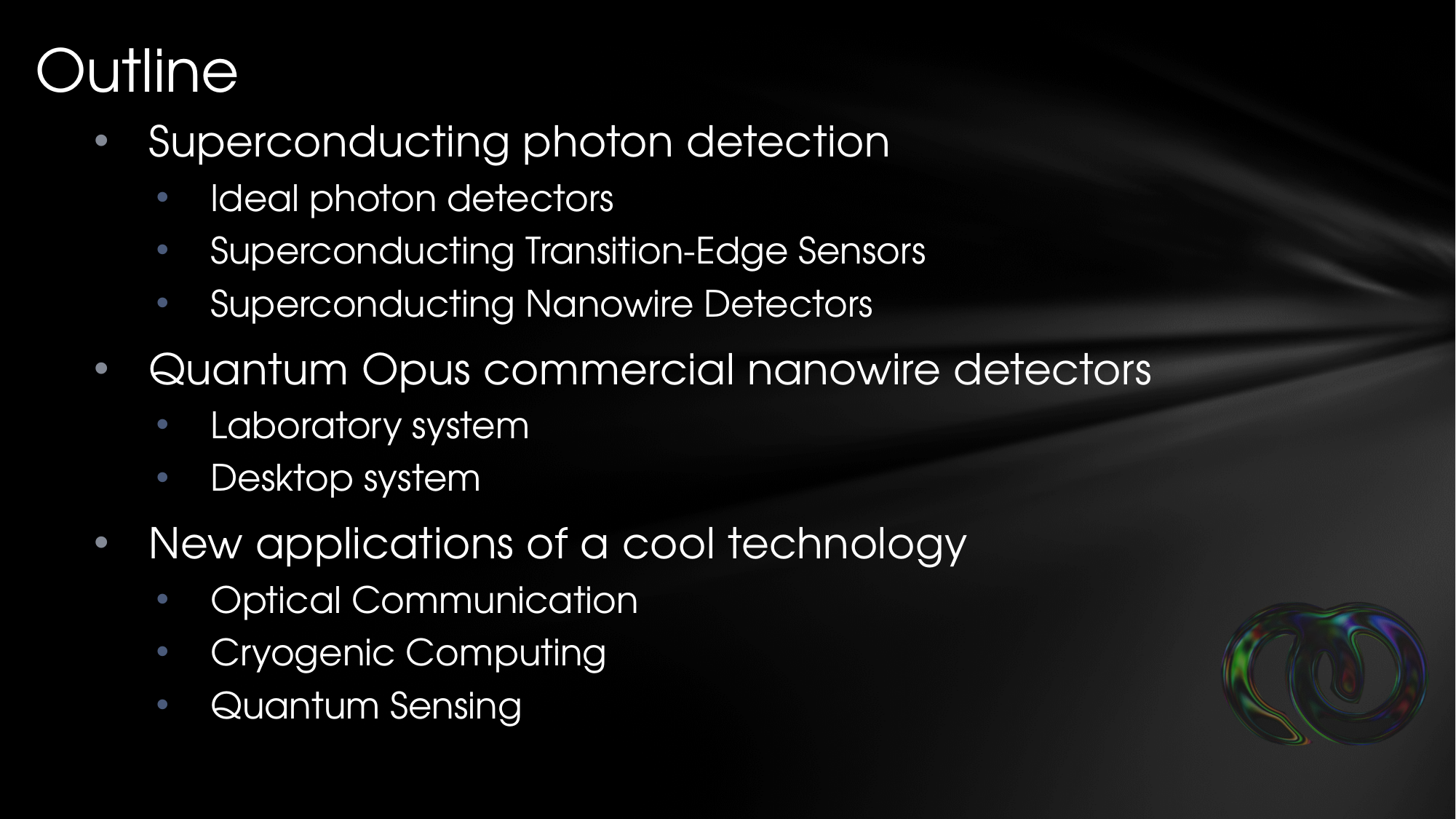

# Outline
Superconducting photon detection
Ideal photon detectors
Superconducting Transition-Edge Sensors
Superconducting Nanowire Detectors
Quantum Opus commercial nanowire detectors
Laboratory system
Desktop system
New applications of a cool technology
Optical Communication
Cryogenic Computing
Quantum Sensing